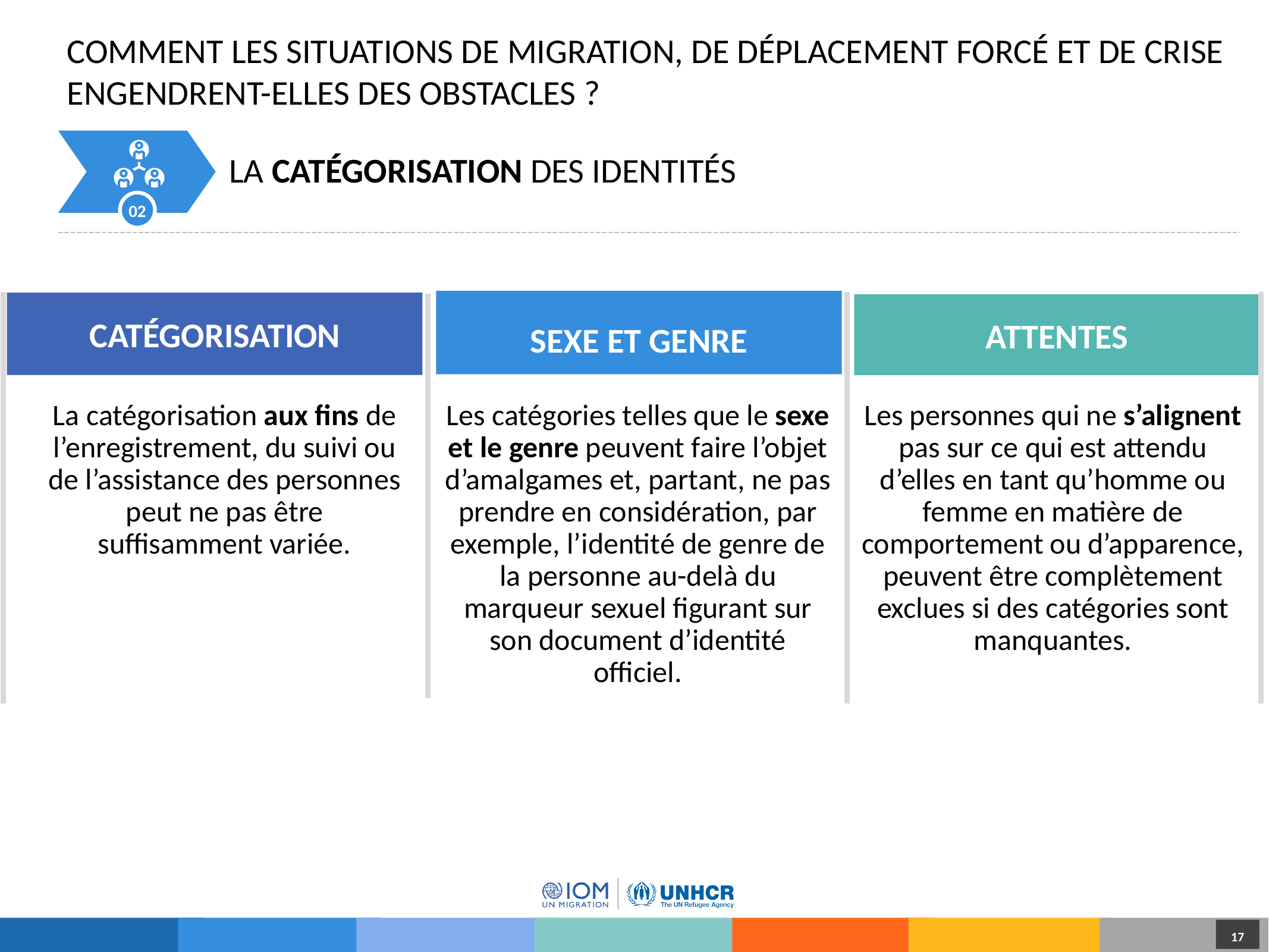

# Comment les situations de migration, de déplacement forcé et de crise engendrent-elles des obstacles ?

02
La catégorisation des identités
SEXE ET GENRE
Catégorisation
ATTENTES
La catégorisation aux fins de l’enregistrement, du suivi ou de l’assistance des personnes peut ne pas être suffisamment variée.
Les catégories telles que le sexe et le genre peuvent faire l’objet d’amalgames et, partant, ne pas prendre en considération, par exemple, l’identité de genre de la personne au-delà du marqueur sexuel figurant sur son document d’identité officiel.
Les personnes qui ne s’alignent pas sur ce qui est attendu d’elles en tant qu’homme ou femme en matière de comportement ou d’apparence, peuvent être complètement exclues si des catégories sont manquantes.
17